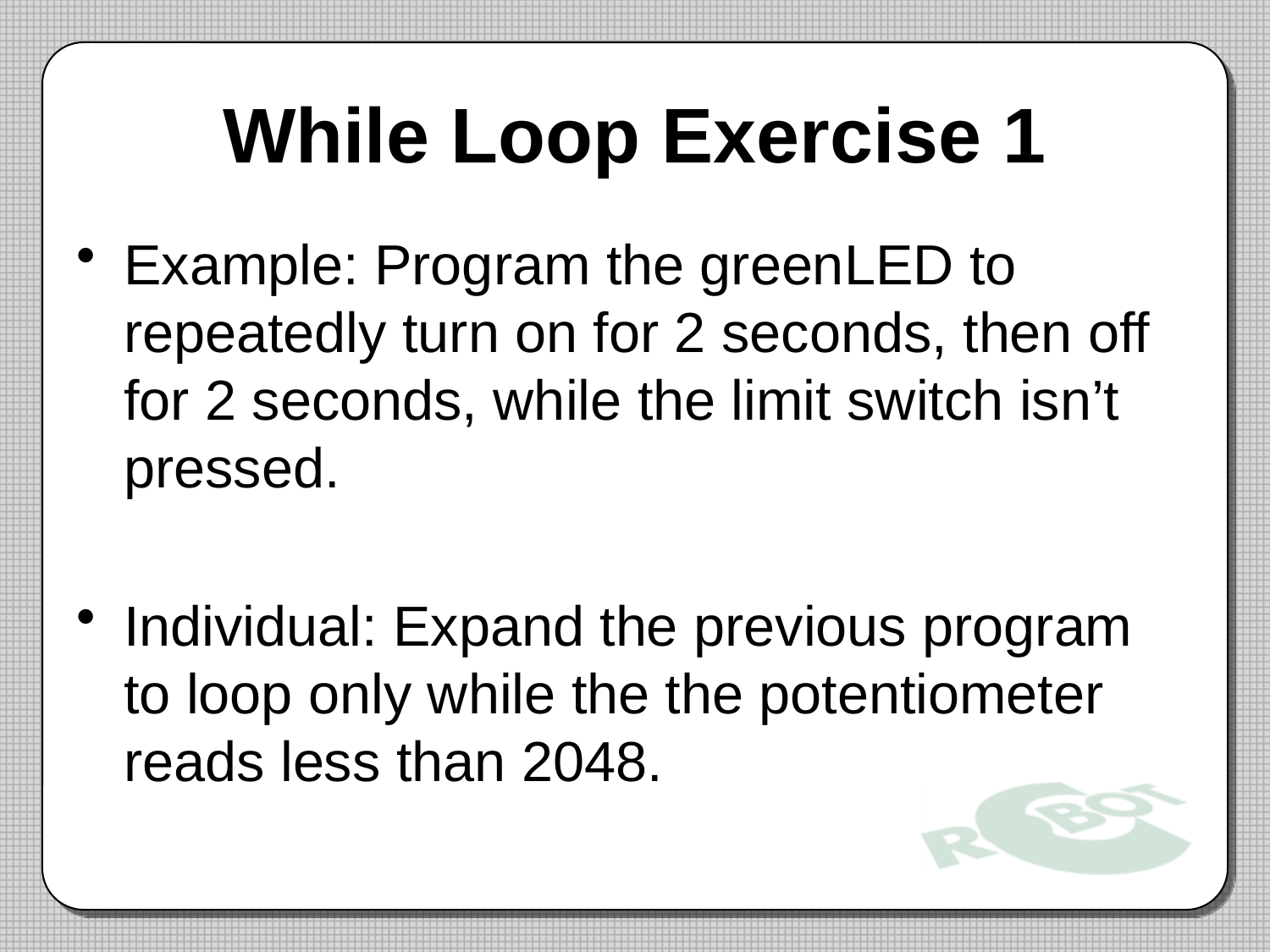

# While Loop Exercise 1
Example: Program the greenLED to repeatedly turn on for 2 seconds, then off for 2 seconds, while the limit switch isn’t pressed.

Individual: Expand the previous program to loop only while the the potentiometer reads less than 2048.